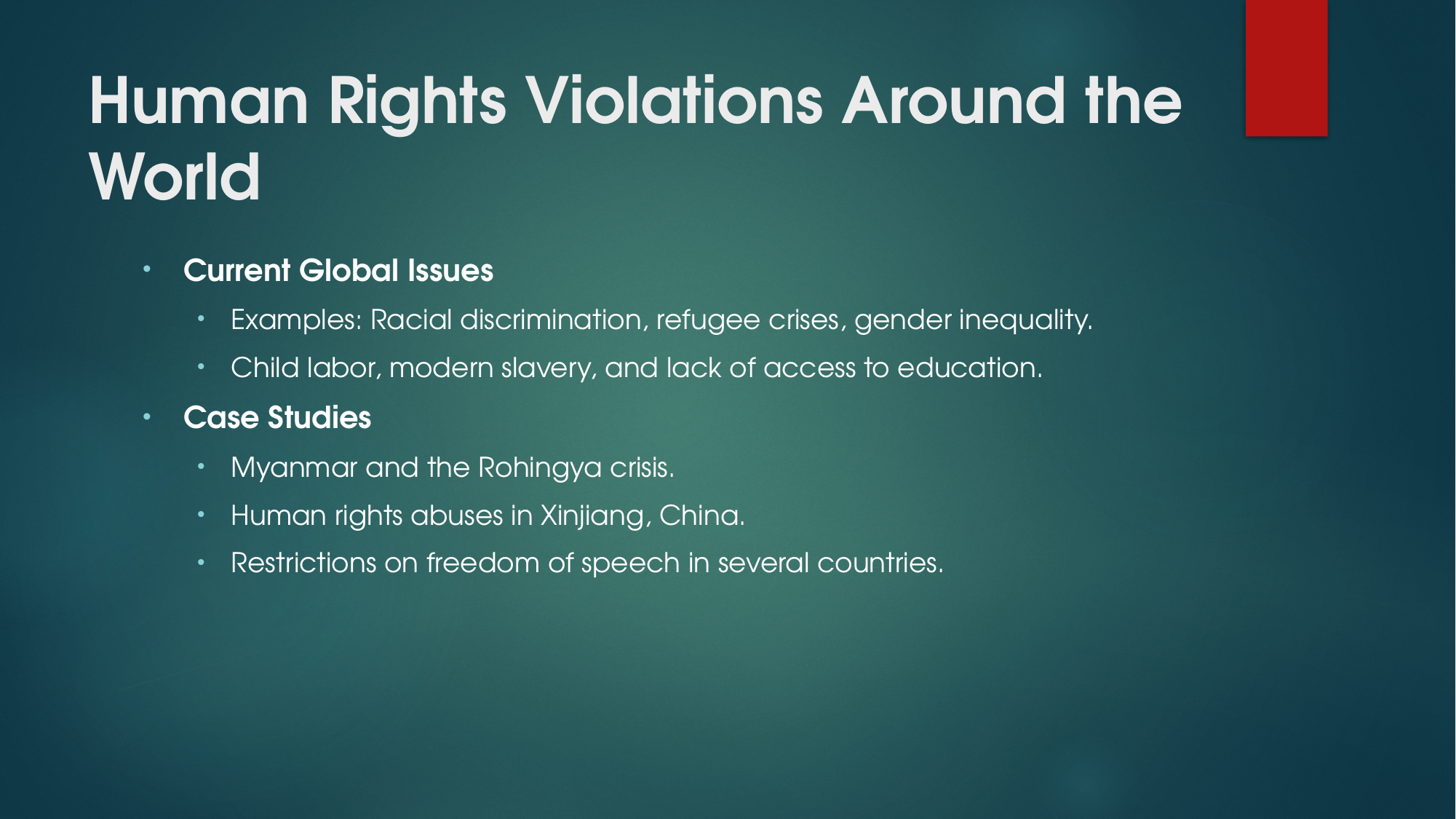

# Human Rights Violations Around the World
Current Global Issues
Examples: Racial discrimination, refugee crises, gender inequality.
Child labor, modern slavery, and lack of access to education.
Case Studies
Myanmar and the Rohingya crisis.
Human rights abuses in Xinjiang, China.
Restrictions on freedom of speech in several countries.